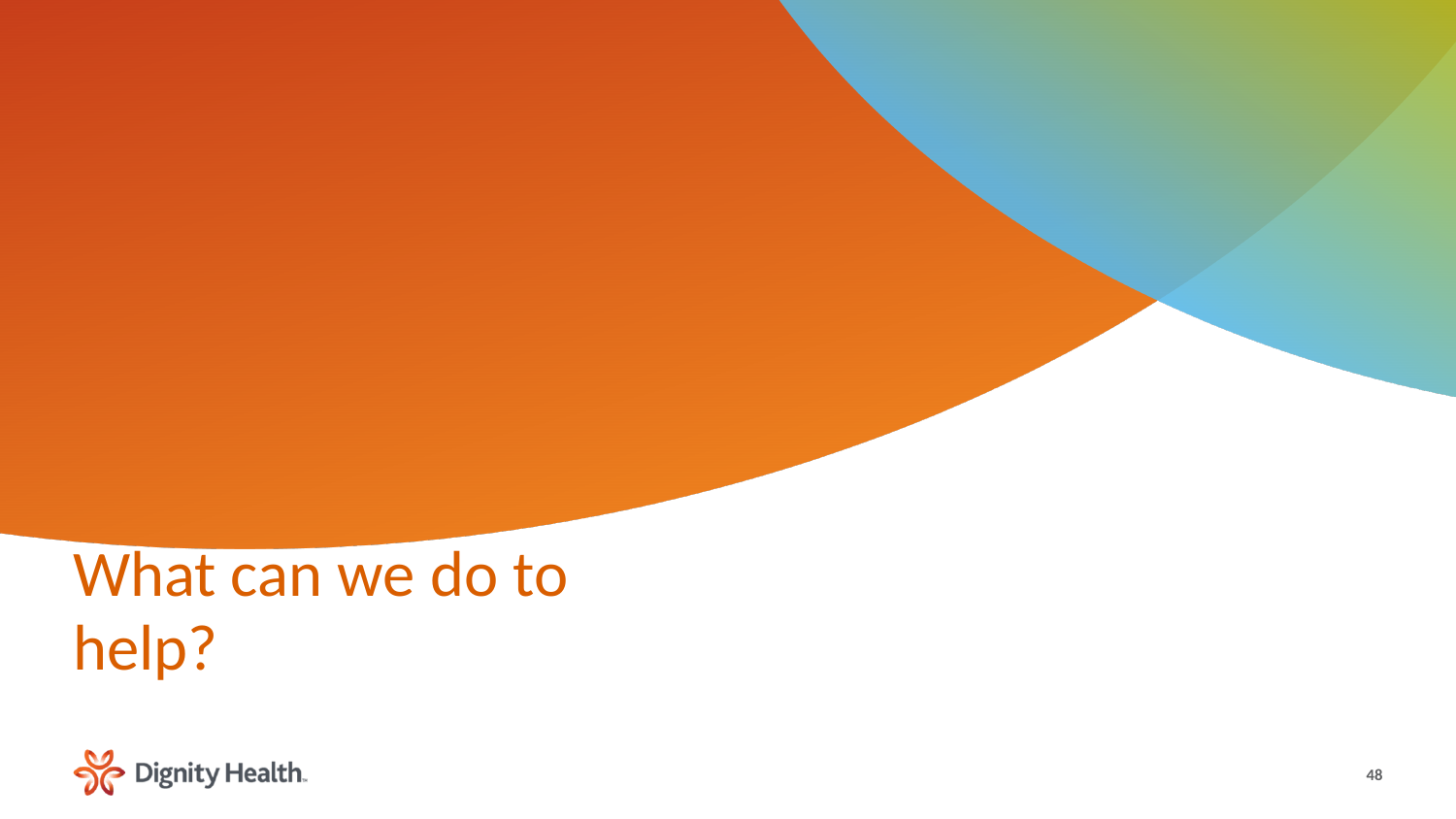

# What can we do to help?
48